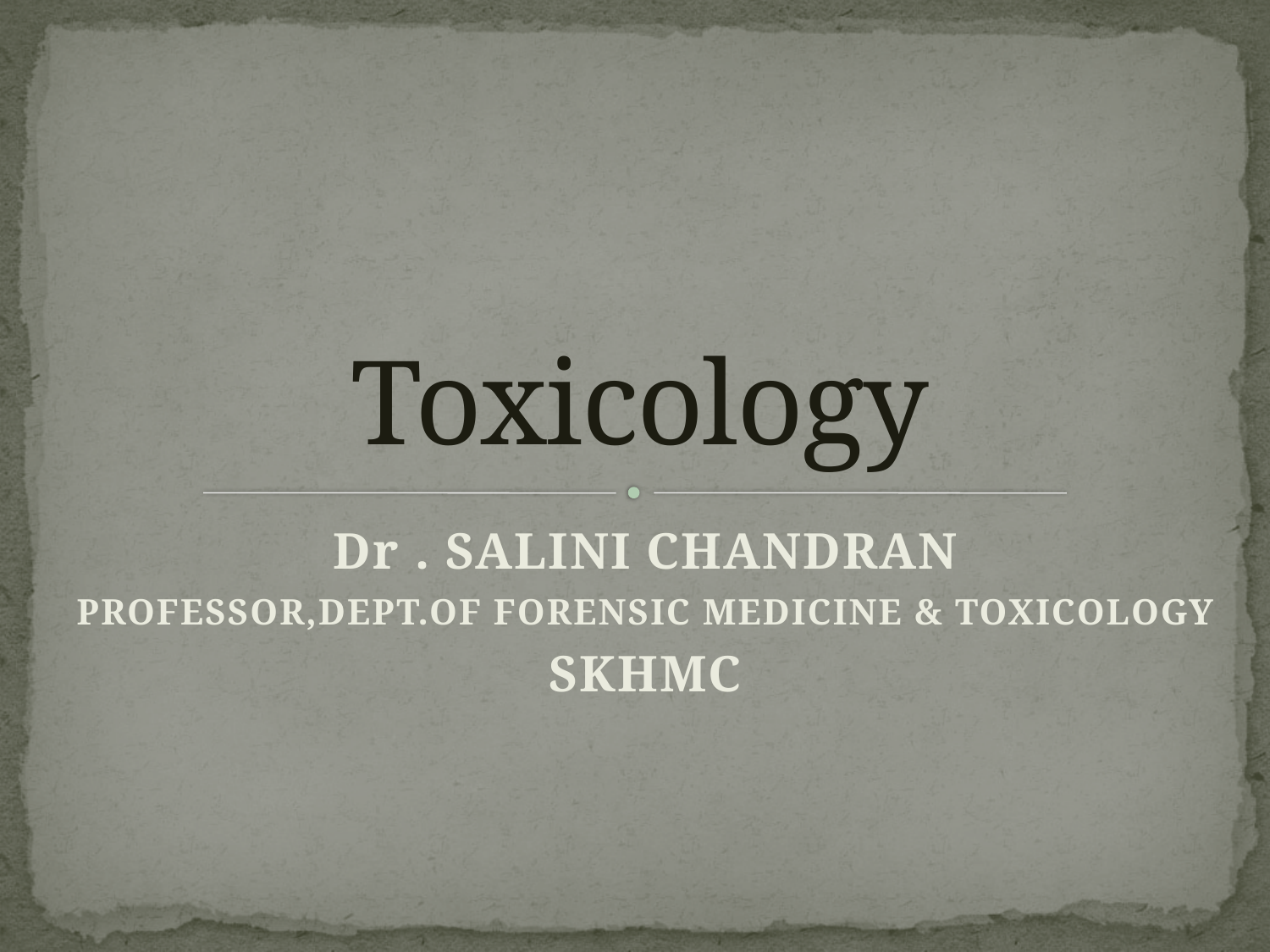

# Toxicology
Dr . SALINI CHANDRAN
PROFESSOR,DEPT.OF FORENSIC MEDICINE & TOXICOLOGY
SKHMC